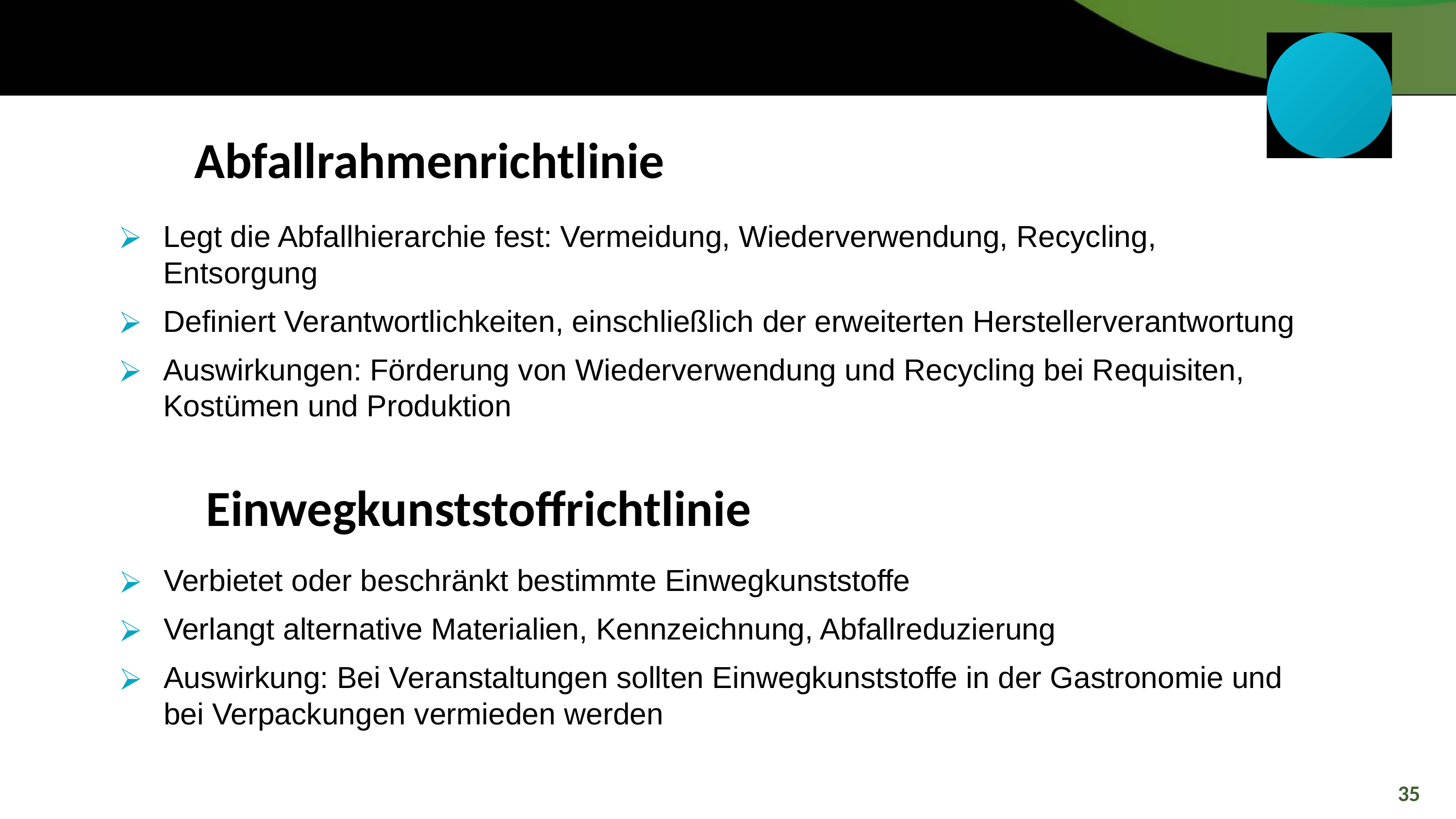

Abfallrahmenrichtlinie
Legt die Abfallhierarchie fest: Vermeidung, Wiederverwendung, Recycling, Entsorgung
Definiert Verantwortlichkeiten, einschließlich der erweiterten Herstellerverantwortung
Auswirkungen: Förderung von Wiederverwendung und Recycling bei Requisiten, Kostümen und Produktion
 Einwegkunststoffrichtlinie
Verbietet oder beschränkt bestimmte Einwegkunststoffe
Verlangt alternative Materialien, Kennzeichnung, Abfallreduzierung
Auswirkung: Bei Veranstaltungen sollten Einwegkunststoffe in der Gastronomie und bei Verpackungen vermieden werden
35